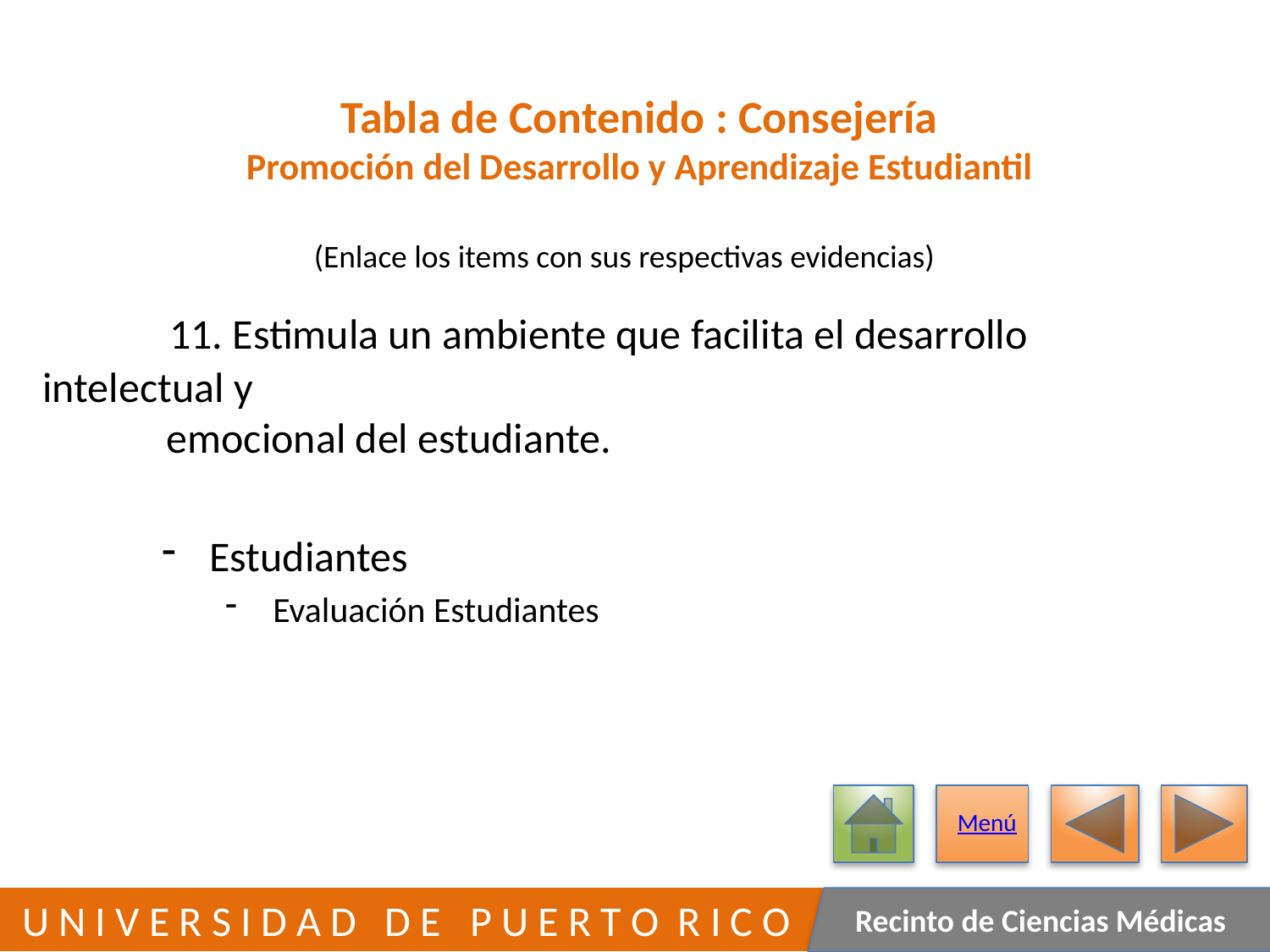

# Tabla de Contenido : Consejería Promoción del Desarrollo y Aprendizaje Estudiantil
(Enlace los items con sus respectivas evidencias)
	11. Estimula un ambiente que facilita el desarrollo intelectual y
             emocional del estudiante.

Estudiantes
Evaluación Estudiantes

Menú

207
 U N I V E R S I D A D   D E   P U E R T O  R I C O

Recinto de Ciencias Médicas